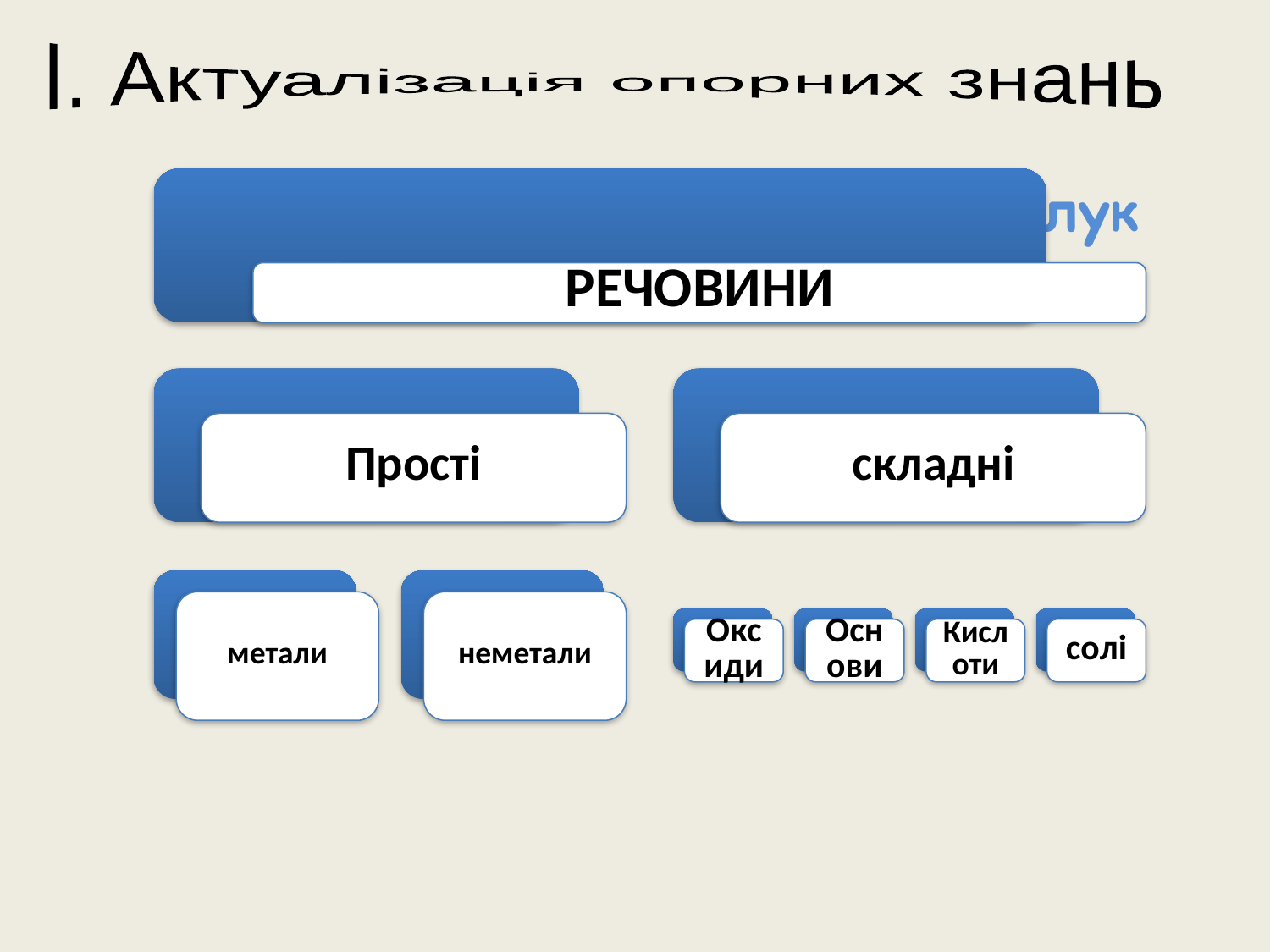

І. Актуалізація опорних знань
РЕЧОВИНИ
Прості
метали
неметали
складні
Оксиди
Основи
Кислоти
солі
Класифікація неорганічних сполук